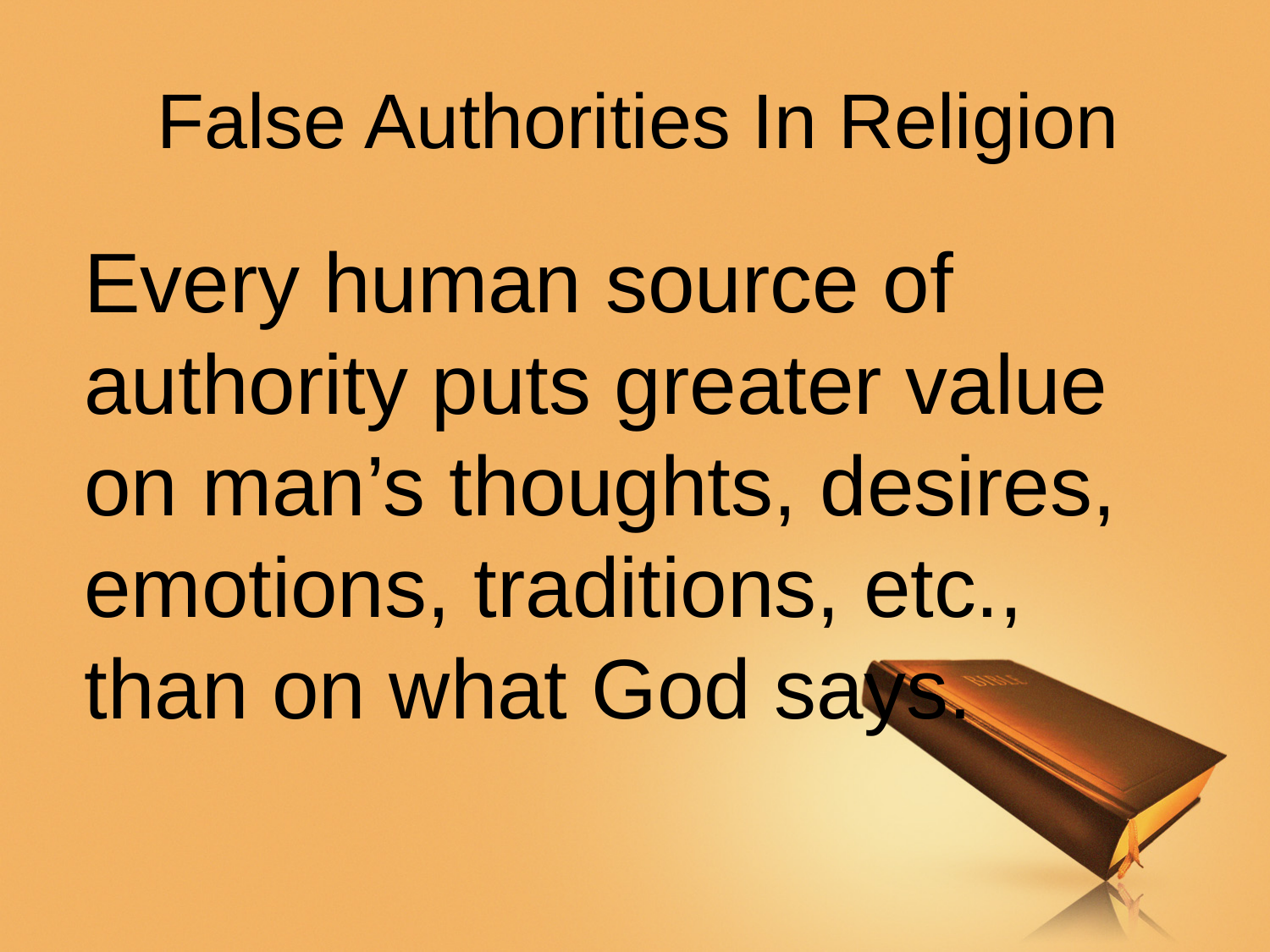

# False Authorities In Religion
Every human source of authority puts greater value on man’s thoughts, desires, emotions, traditions, etc., than on what God says.